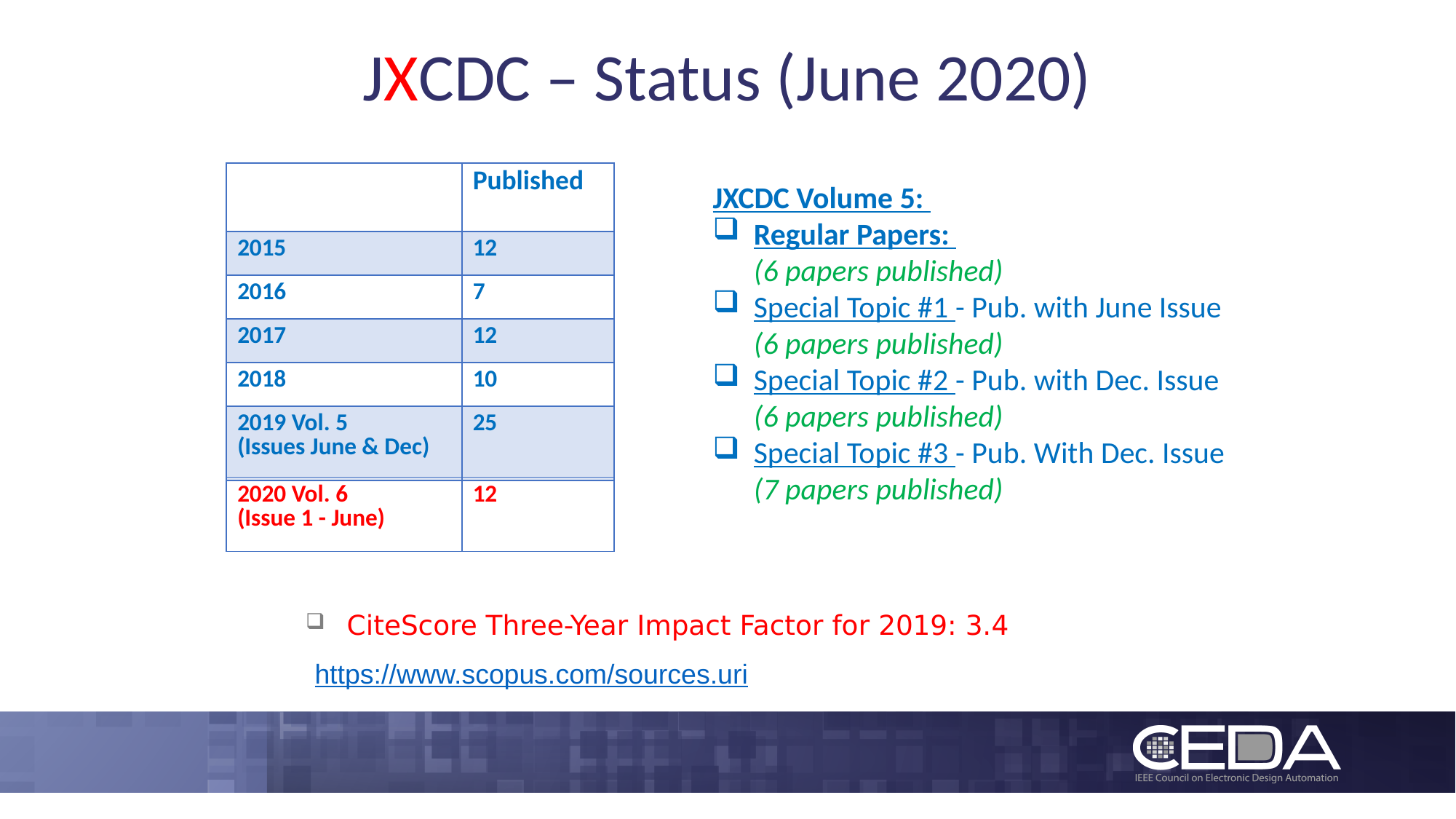

# JXCDC – Status (June 2020)
|  | Published |
| --- | --- |
| 2015 | 12 |
| 2016 | 7 |
| 2017 | 12 |
| 2018 | 10 |
| 2019 Vol. 5 (Issues June & Dec) | 25 |
JXCDC Volume 5:
Regular Papers:
(6 papers published)
Special Topic #1 - Pub. with June Issue
(6 papers published)
Special Topic #2 - Pub. with Dec. Issue
(6 papers published)
Special Topic #3 - Pub. With Dec. Issue
(7 papers published)

| 2020 Vol. 6 (Issue 1 - June) | 12 |
| --- | --- |
CiteScore Three-Year Impact Factor for 2019: 3.4
https://www.scopus.com/sources.uri